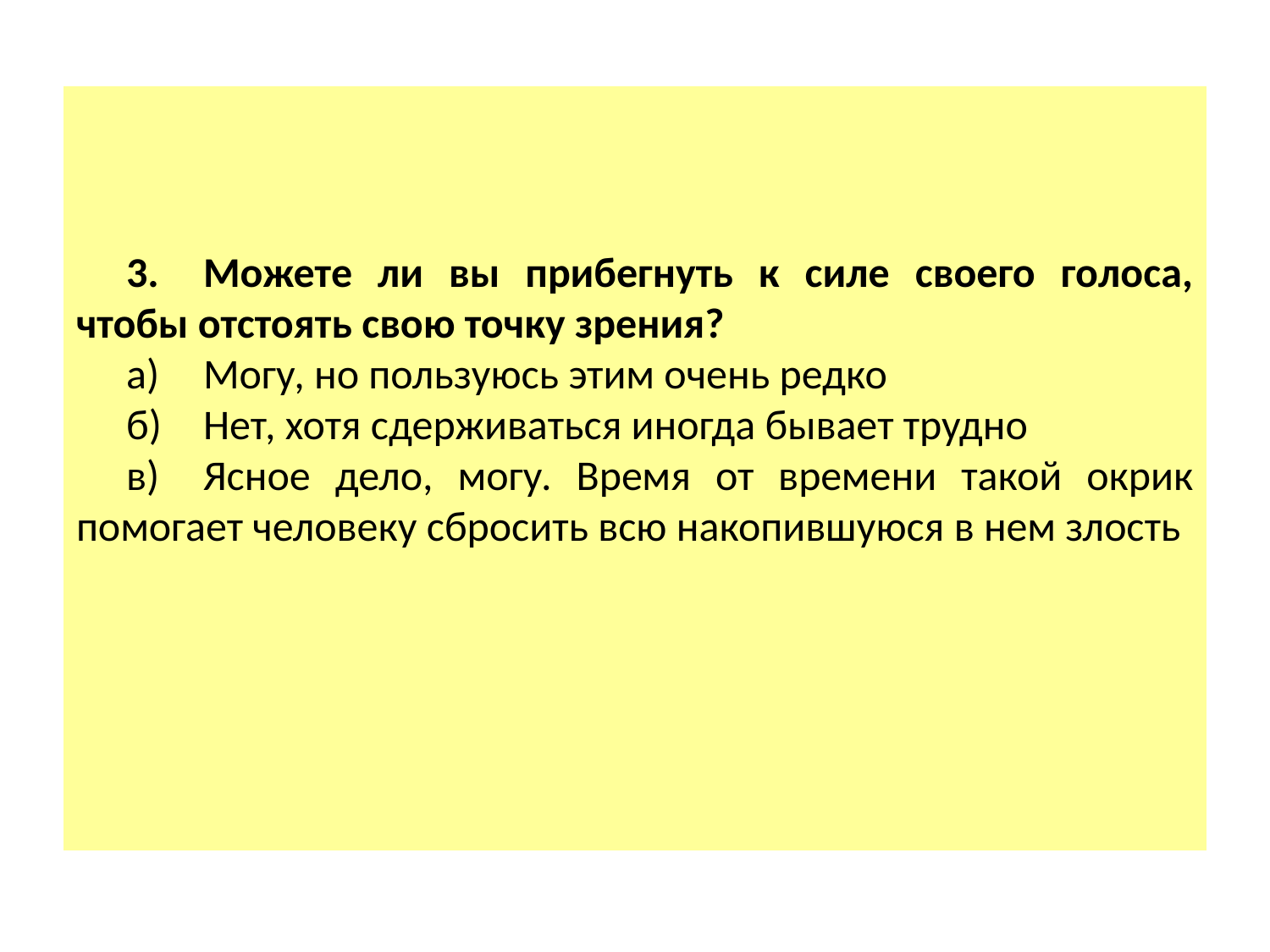

3.	Можете ли вы прибегнуть к силе своего голоса, чтобы отстоять свою точку зрения?
а)	Могу, но пользуюсь этим очень редко
б)	Нет, хотя сдерживаться иногда бывает трудно
в)	Ясное дело, могу. Время от времени такой окрик помогает человеку сбросить всю накопившуюся в нем злость